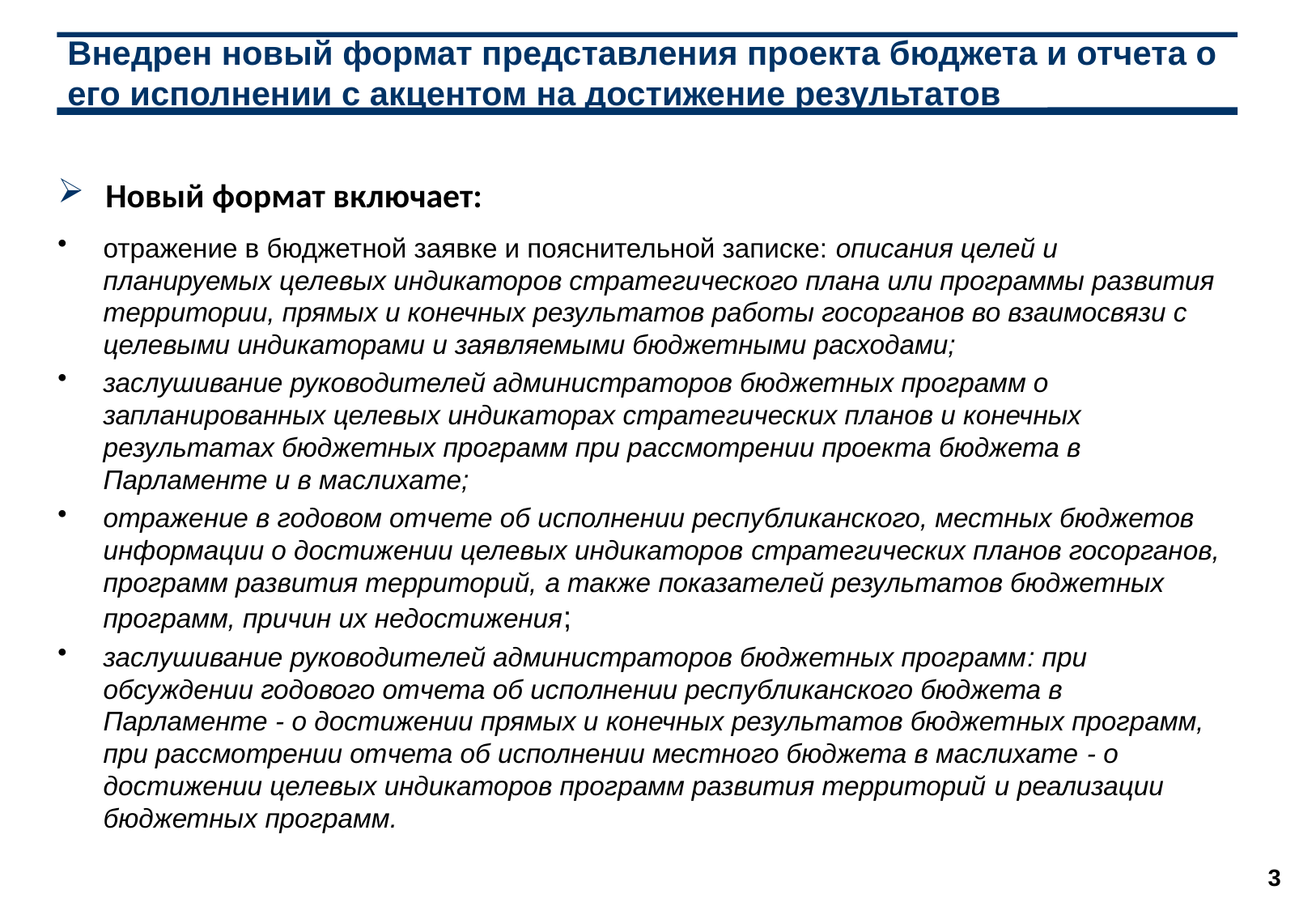

# Внедрен новый формат представления проекта бюджета и отчета о его исполнении с акцентом на достижение результатов

Новый формат включает:
отражение в бюджетной заявке и пояснительной записке: описания целей и планируемых целевых индикаторов стратегического плана или программы развития территории, прямых и конечных результатов работы госорганов во взаимосвязи с целевыми индикаторами и заявляемыми бюджетными расходами;
заслушивание руководителей администраторов бюджетных программ о запланированных целевых индикаторах стратегических планов и конечных результатах бюджетных программ при рассмотрении проекта бюджета в Парламенте и в маслихате;
отражение в годовом отчете об исполнении республиканского, местных бюджетов информации о достижении целевых индикаторов стратегических планов госорганов, программ развития территорий, а также показателей результатов бюджетных программ, причин их недостижения;
заслушивание руководителей администраторов бюджетных программ: при обсуждении годового отчета об исполнении республиканского бюджета в Парламенте - о достижении прямых и конечных результатов бюджетных программ, при рассмотрении отчета об исполнении местного бюджета в маслихате - о достижении целевых индикаторов программ развития территорий и реализации бюджетных программ.